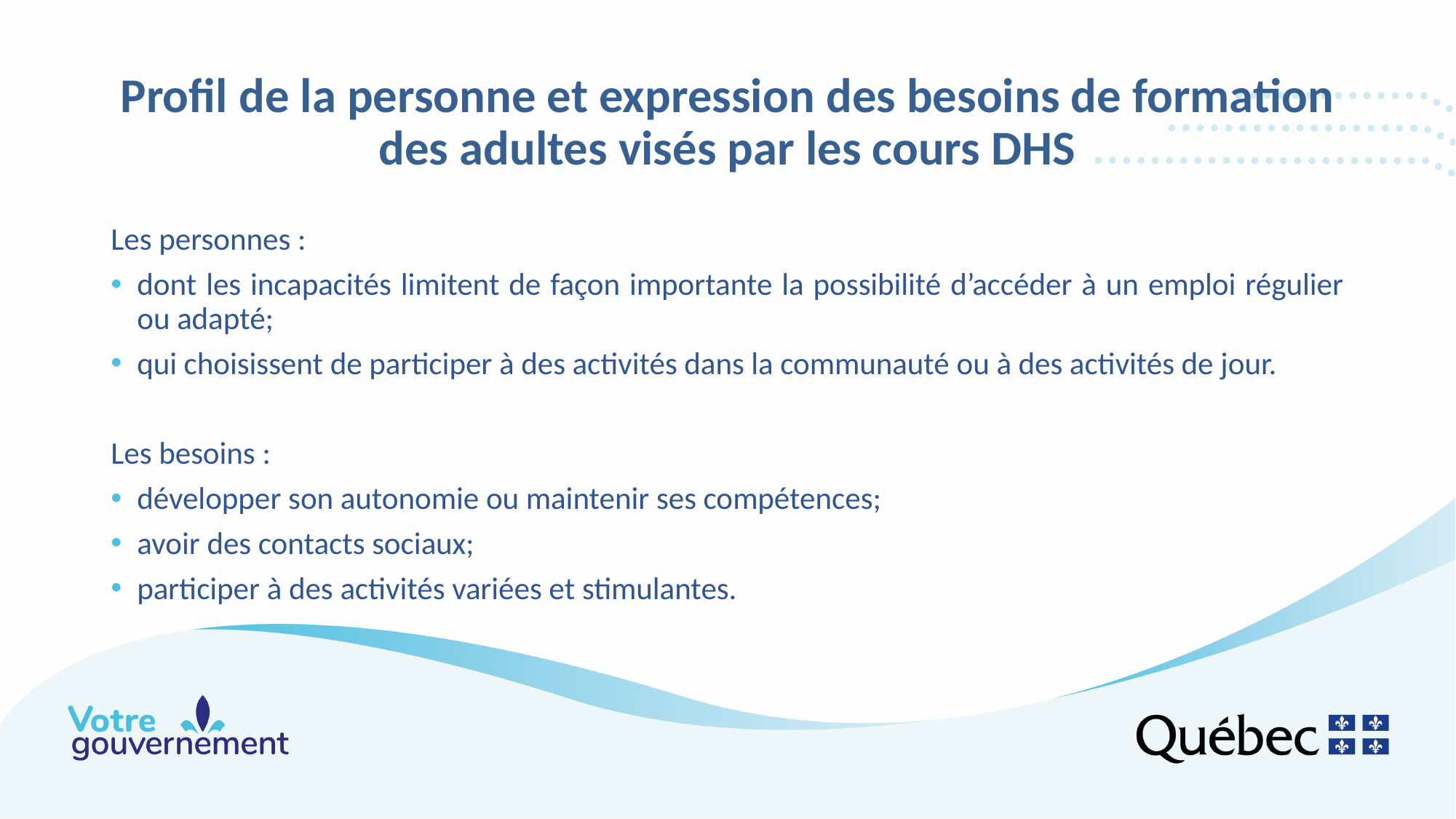

# Profil de la personne et expression des besoins de formation des adultes visés par les cours DHS
Les personnes :
dont les incapacités limitent de façon importante la possibilité d’accéder à un emploi régulier ou adapté;
qui choisissent de participer à des activités dans la communauté ou à des activités de jour.

Les besoins :
développer son autonomie ou maintenir ses compétences;
avoir des contacts sociaux;
participer à des activités variées et stimulantes.